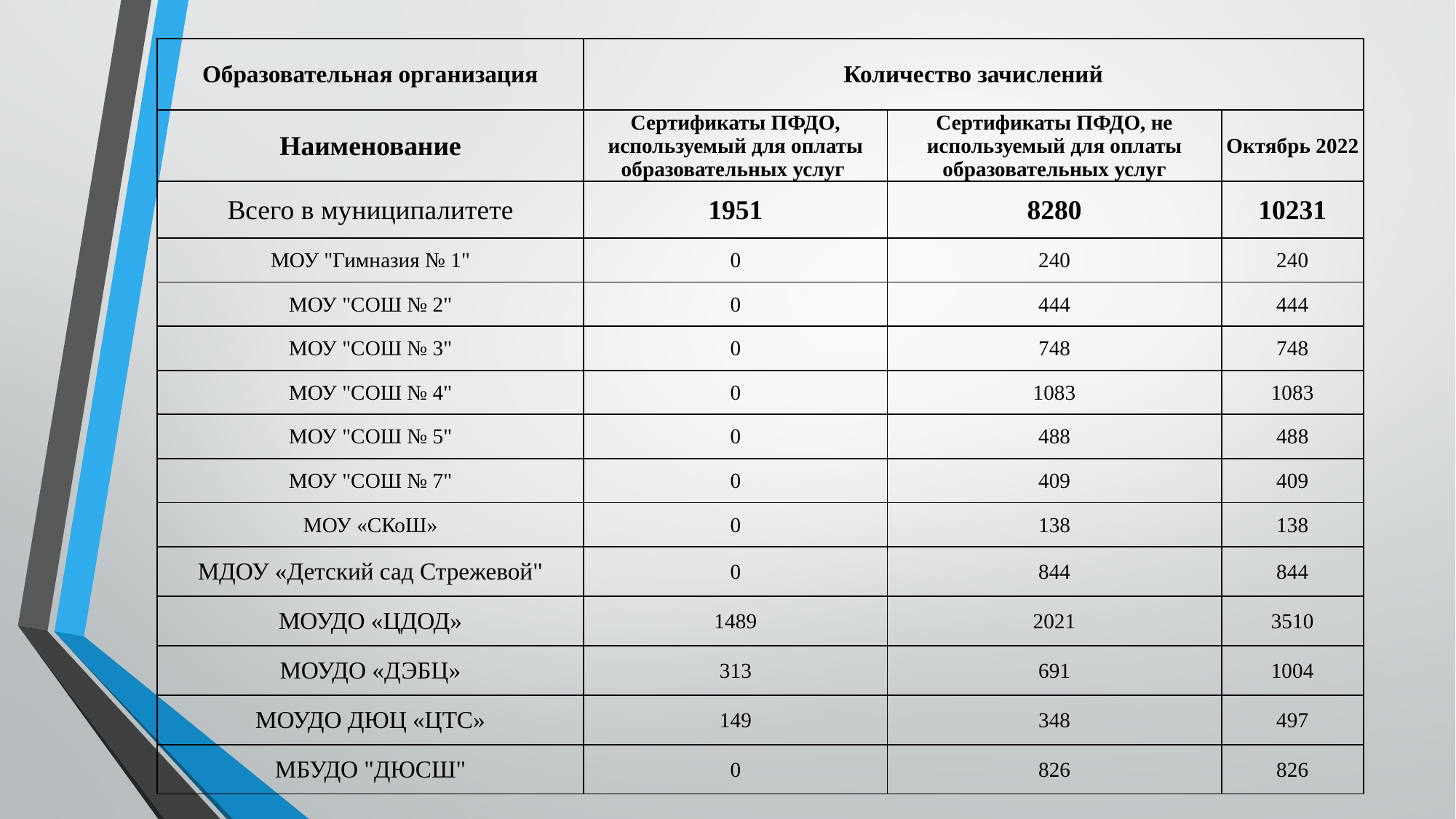

| Образовательная организация | Количество зачислений |  |  |
| --- | --- | --- | --- |
| Наименование | Сертификаты ПФДО, используемый для оплаты образовательных услуг | Сертификаты ПФДО, не используемый для оплаты образовательных услуг | Октябрь 2022 |
| Всего в муниципалитете | 1951 | 8280 | 10231 |
| МОУ "Гимназия № 1" | 0 | 240 | 240 |
| МОУ "СОШ № 2" | 0 | 444 | 444 |
| МОУ "СОШ № 3" | 0 | 748 | 748 |
| МОУ "СОШ № 4" | 0 | 1083 | 1083 |
| МОУ "СОШ № 5" | 0 | 488 | 488 |
| МОУ "СОШ № 7" | 0 | 409 | 409 |
| МОУ «СКоШ» | 0 | 138 | 138 |
| МДОУ «Детский сад Стрежевой" | 0 | 844 | 844 |
| МОУДО «ЦДОД» | 1489 | 2021 | 3510 |
| МОУДО «ДЭБЦ» | 313 | 691 | 1004 |
| МОУДО ДЮЦ «ЦТС» | 149 | 348 | 497 |
| МБУДО "ДЮСШ" | 0 | 826 | 826 |